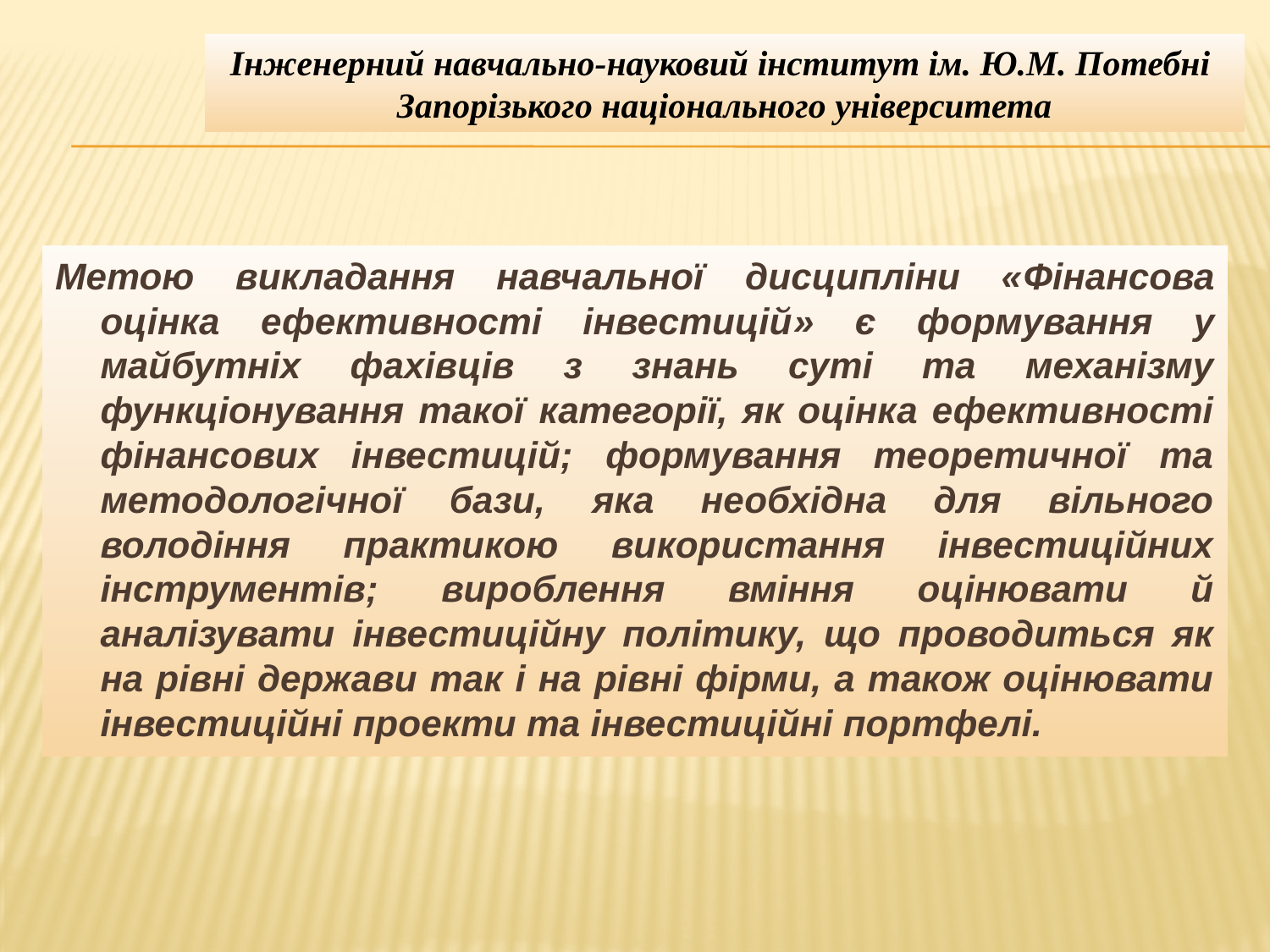

Інженерний навчально-науковий інститут ім. Ю.М. Потебні
Запорізького національного університета
Метою викладання навчальної дисципліни «Фінансова оцінка ефективності інвестицій» є формування у майбутніх фахівців з знань суті та механізму функціонування такої категорії, як оцінка ефективності фінансових інвестицій; формування теоретичної та методологічної бази, яка необхідна для вільного володіння практикою використання інвестиційних інструментів; вироблення вміння оцінювати й аналізувати інвестиційну політику, що проводиться як на рівні держави так і на рівні фірми, а також оцінювати інвестиційні проекти та інвестиційні портфелі.